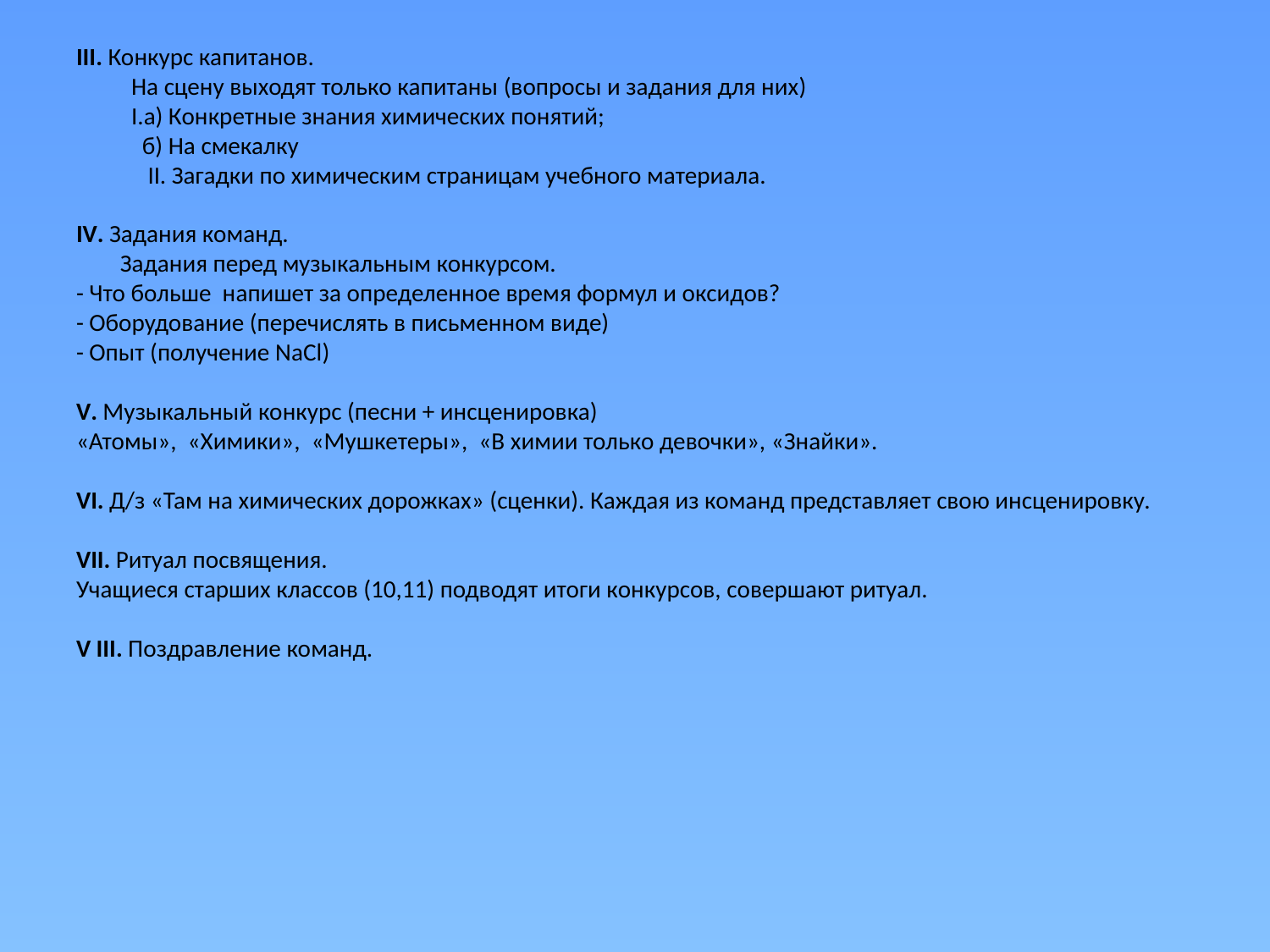

# III. Конкурс капитанов. На сцену выходят только капитаны (вопросы и задания для них) I.а) Конкретные знания химических понятий; б) На смекалку II. Загадки по химическим страницам учебного материала.   IV. Задания команд. Задания перед музыкальным конкурсом. - Что больше  напишет за определенное время формул и оксидов? - Оборудование (перечислять в письменном виде) - Опыт (получение NaCl)   V. Музыкальный конкурс (песни + инсценировка) «Атомы»,  «Химики»,  «Мушкетеры»,  «В химии только девочки», «Знайки».   VI. Д/з «Там на химических дорожках» (сценки). Каждая из команд представляет свою инсценировку.   VII. Ритуал посвящения. Учащиеся старших классов (10,11) подводят итоги конкурсов, совершают ритуал.   V III. Поздравление команд.